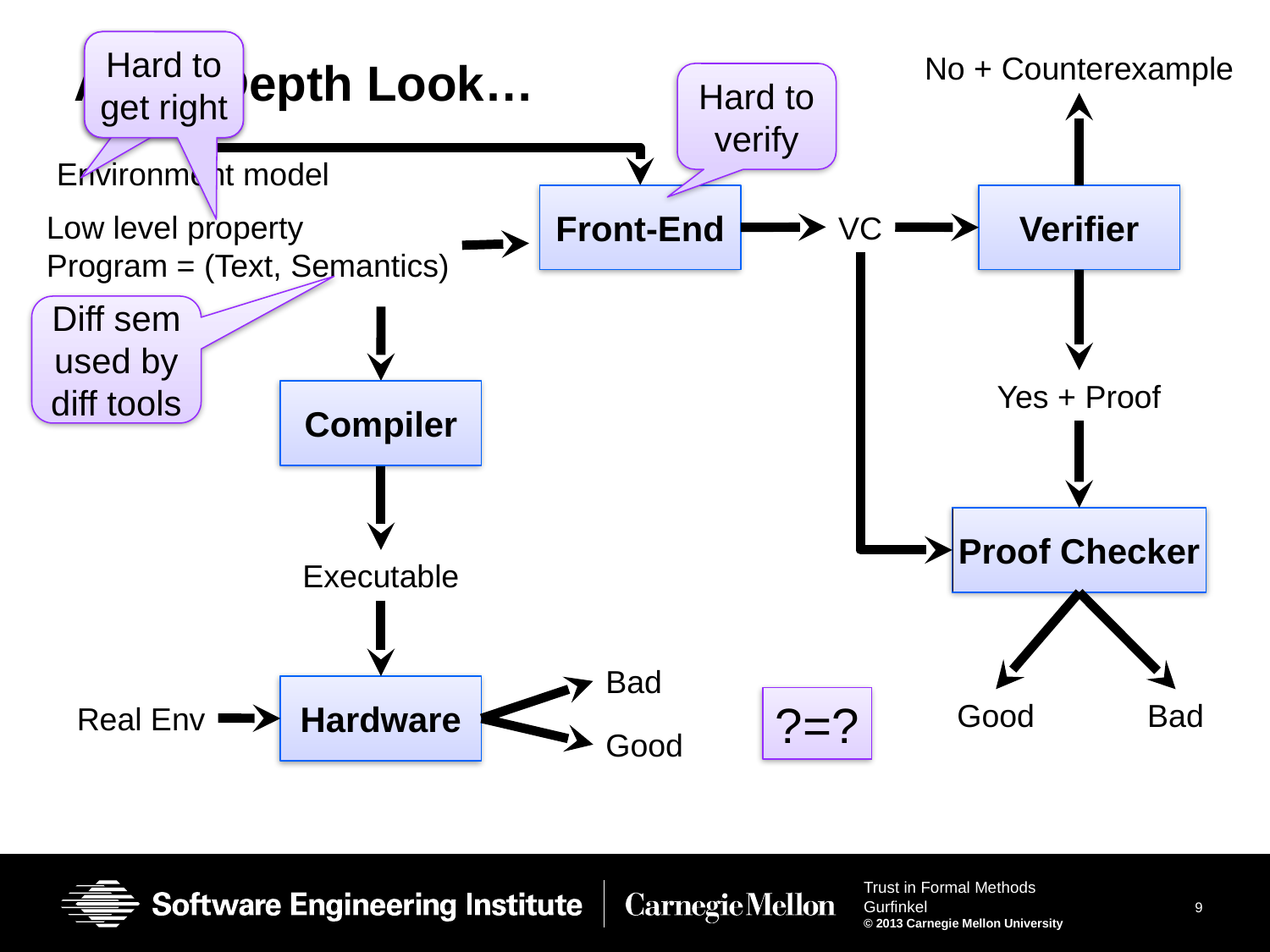

Hard to get right
Hard to get right
No + Counterexample
# An In-Depth Look…
Hard to verify
Environment model
Front-End
Verifier
Low level property
Program = (Text, Semantics)
VC
Diff sem used by diff tools
Yes + Proof
Compiler
Proof Checker
Executable
Bad
Hardware
?=?
Good
Bad
Real Env
Good